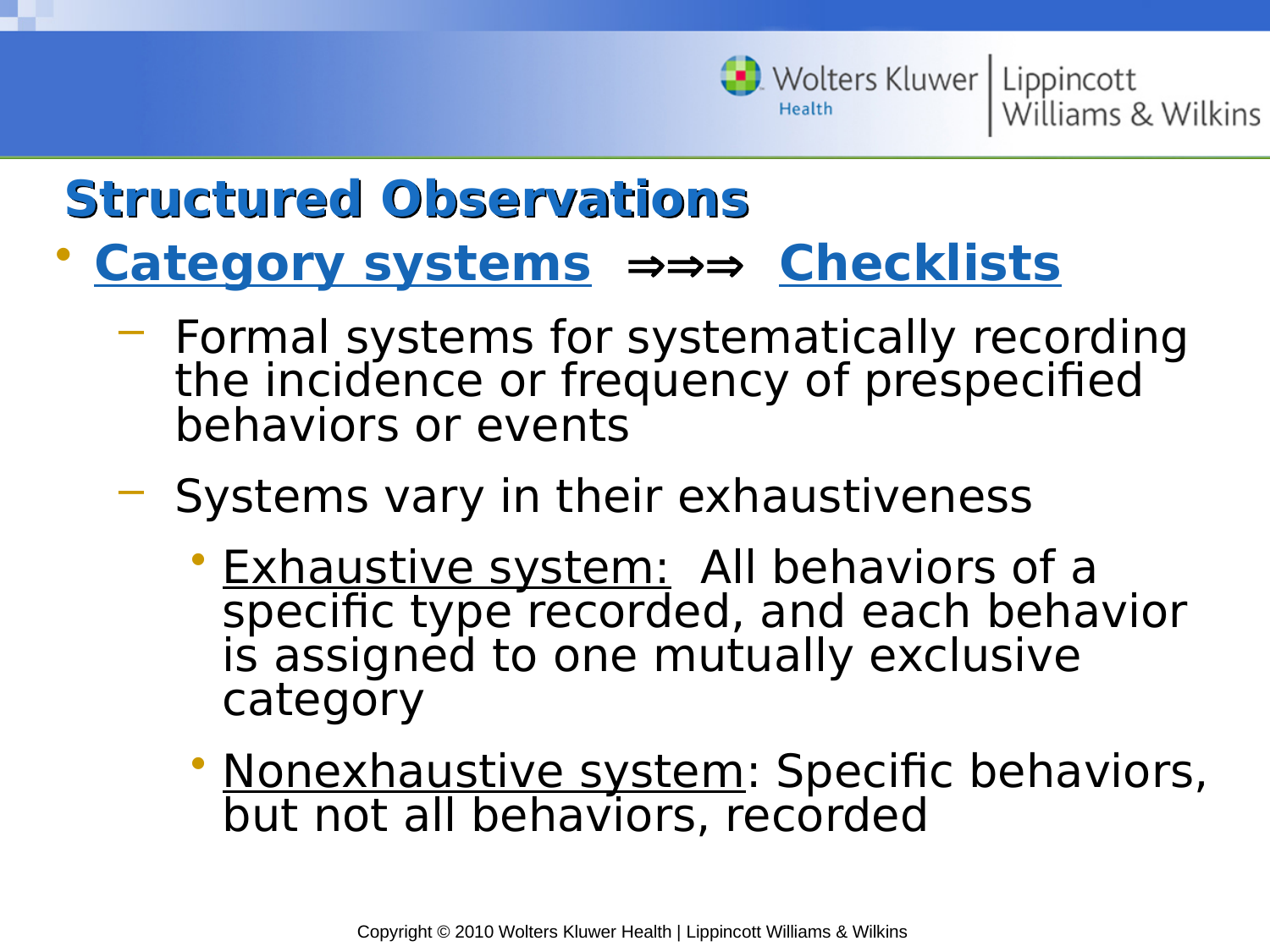

# Structured Observations
Category systems  ⇒⇒⇒  Checklists
Formal systems for systematically recording the incidence or frequency of prespecified behaviors or events
Systems vary in their exhaustiveness
Exhaustive system:  All behaviors of a specific type recorded, and each behavior is assigned to one mutually exclusive category
Nonexhaustive system: Specific behaviors, but not all behaviors, recorded